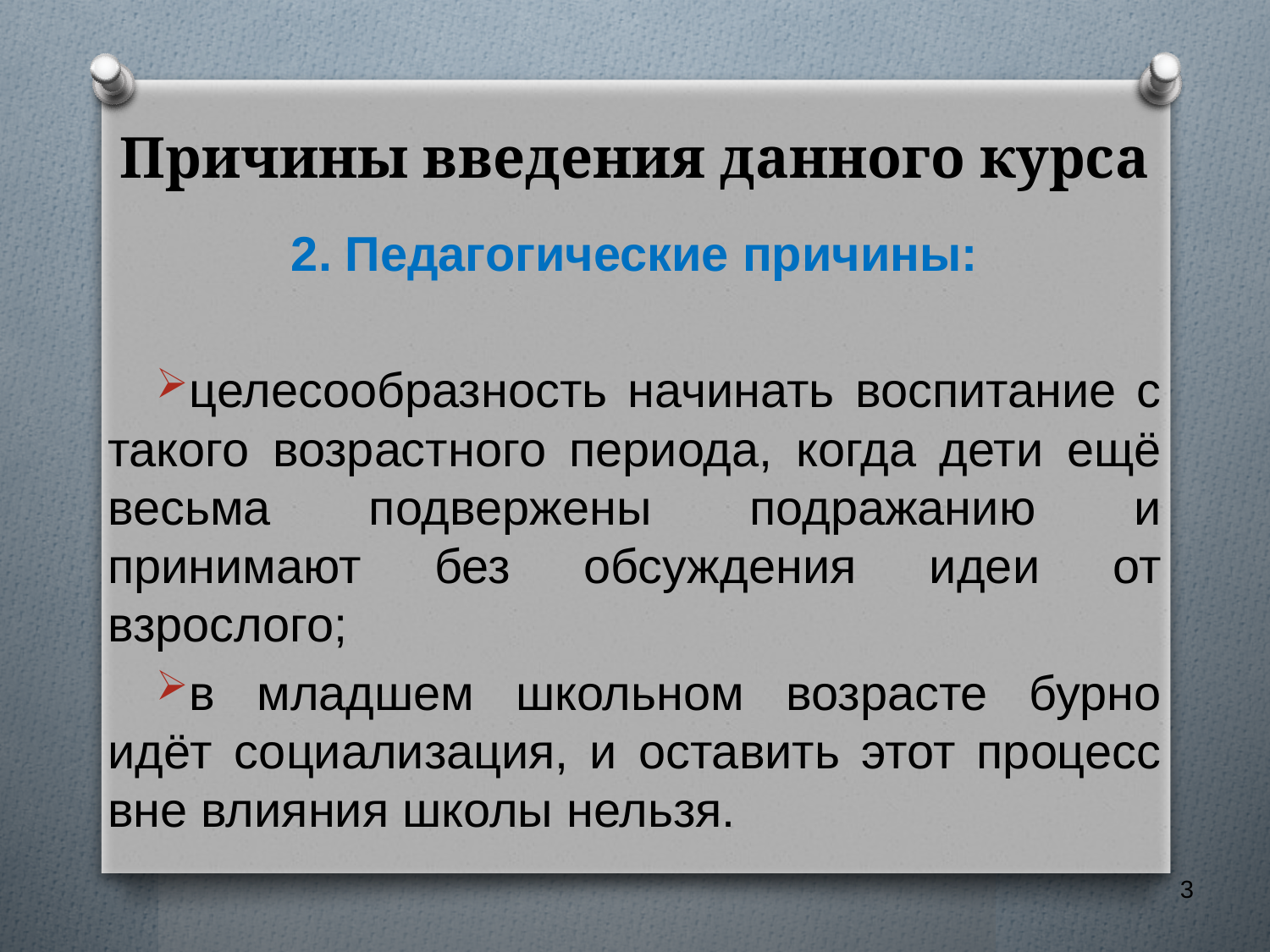

# Причины введения данного курса
2. Педагогические причины:

целесообразность начинать воспитание с такого возрастного периода, когда дети ещё весьма подвержены подражанию и принимают без обсуждения идеи от взрослого;
в младшем школьном возрасте бурно идёт социализация, и оставить этот процесс вне влияния школы нельзя.

3